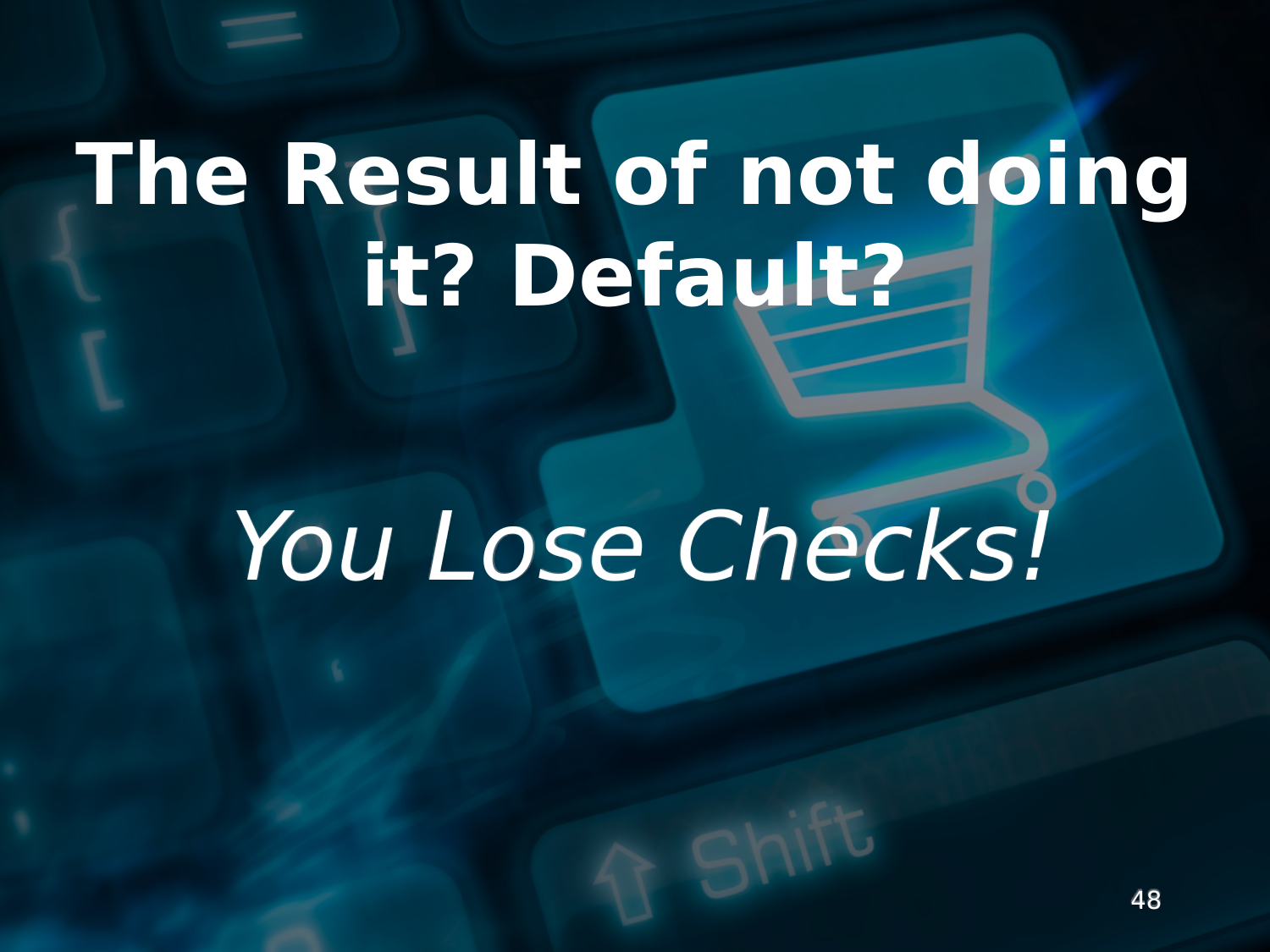

The Result of not doing it? Default?
You Lose Checks!
48